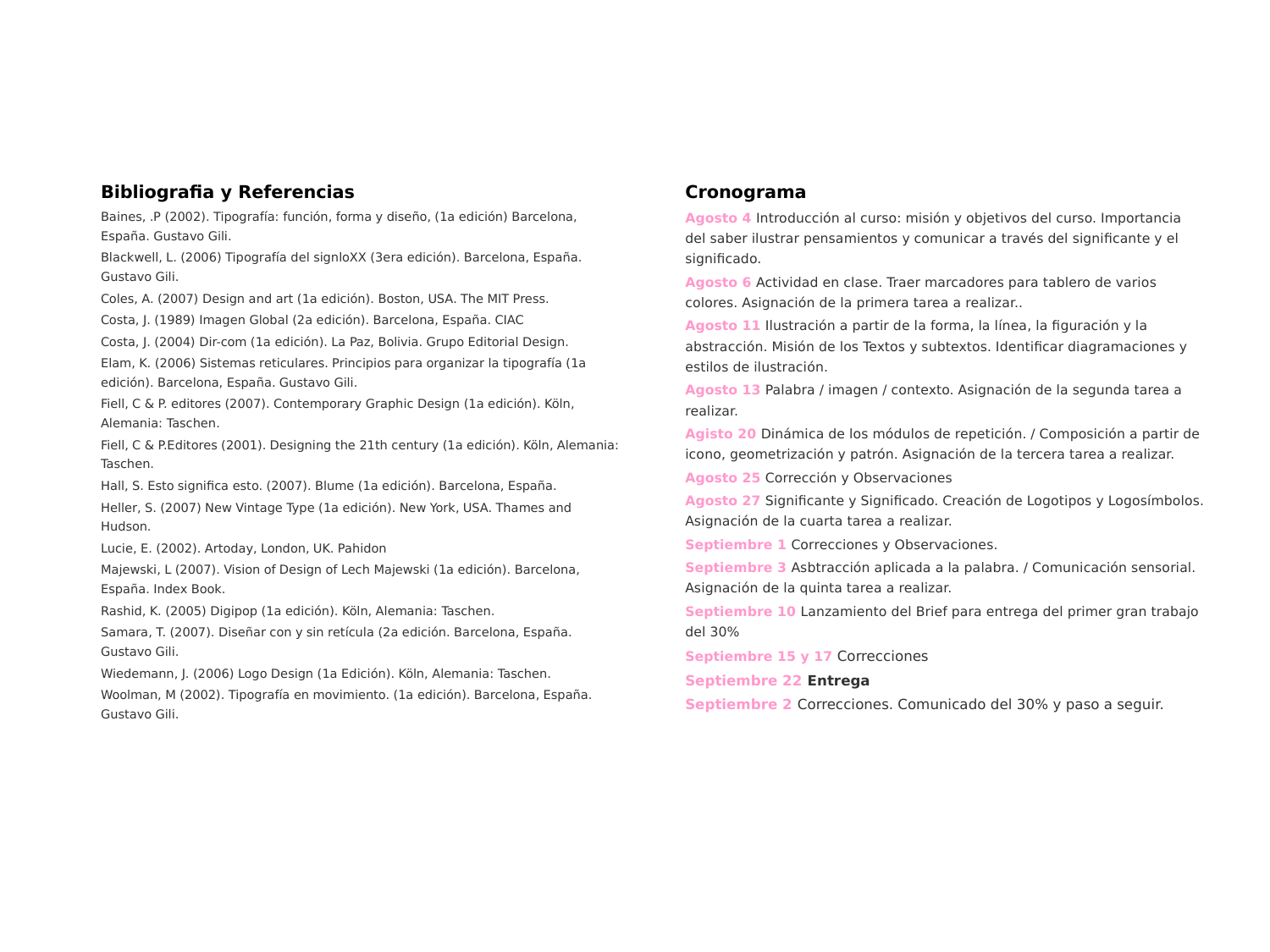

Bibliografia y Referencias
Baines, .P (2002). Tipografía: función, forma y diseño, (1a edición) Barcelona, España. Gustavo Gili.
Blackwell, L. (2006) Tipografía del signloXX (3era edición). Barcelona, España. Gustavo Gili.
Coles, A. (2007) Design and art (1a edición). Boston, USA. The MIT Press.
Costa, J. (1989) Imagen Global (2a edición). Barcelona, España. CIAC
Costa, J. (2004) Dir-com (1a edición). La Paz, Bolivia. Grupo Editorial Design.
Elam, K. (2006) Sistemas reticulares. Principios para organizar la tipografía (1a edición). Barcelona, España. Gustavo Gili.
Fiell, C & P. editores (2007). Contemporary Graphic Design (1a edición). Köln, Alemania: Taschen.
Fiell, C & P.Editores (2001). Designing the 21th century (1a edición). Köln, Alemania: Taschen.
Hall, S. Esto significa esto. (2007). Blume (1a edición). Barcelona, España.
Heller, S. (2007) New Vintage Type (1a edición). New York, USA. Thames and Hudson.
Lucie, E. (2002). Artoday, London, UK. Pahidon
Majewski, L (2007). Vision of Design of Lech Majewski (1a edición). Barcelona, España. Index Book.
Rashid, K. (2005) Digipop (1a edición). Köln, Alemania: Taschen.
Samara, T. (2007). Diseñar con y sin retícula (2a edición. Barcelona, España. Gustavo Gili.
Wiedemann, J. (2006) Logo Design (1a Edición). Köln, Alemania: Taschen.
Woolman, M (2002). Tipografía en movimiento. (1a edición). Barcelona, España. Gustavo Gili.

Cronograma
Agosto 4 Introducción al curso: misión y objetivos del curso. Importancia del saber ilustrar pensamientos y comunicar a través del significante y el significado.
Agosto 6 Actividad en clase. Traer marcadores para tablero de varios colores. Asignación de la primera tarea a realizar..
Agosto 11 Ilustración a partir de la forma, la línea, la figuración y la abstracción. Misión de los Textos y subtextos. Identificar diagramaciones y estilos de ilustración.
Agosto 13 Palabra / imagen / contexto. Asignación de la segunda tarea a realizar.
Agisto 20 Dinámica de los módulos de repetición. / Composición a partir de icono, geometrización y patrón. Asignación de la tercera tarea a realizar.
Agosto 25 Corrección y Observaciones
Agosto 27 Significante y Significado. Creación de Logotipos y Logosímbolos. Asignación de la cuarta tarea a realizar.
Septiembre 1 Correcciones y Observaciones.
Septiembre 3 Asbtracción aplicada a la palabra. / Comunicación sensorial. Asignación de la quinta tarea a realizar.
Septiembre 10 Lanzamiento del Brief para entrega del primer gran trabajo del 30%
Septiembre 15 y 17 Correcciones
Septiembre 22 Entrega
Septiembre 2 Correcciones. Comunicado del 30% y paso a seguir.